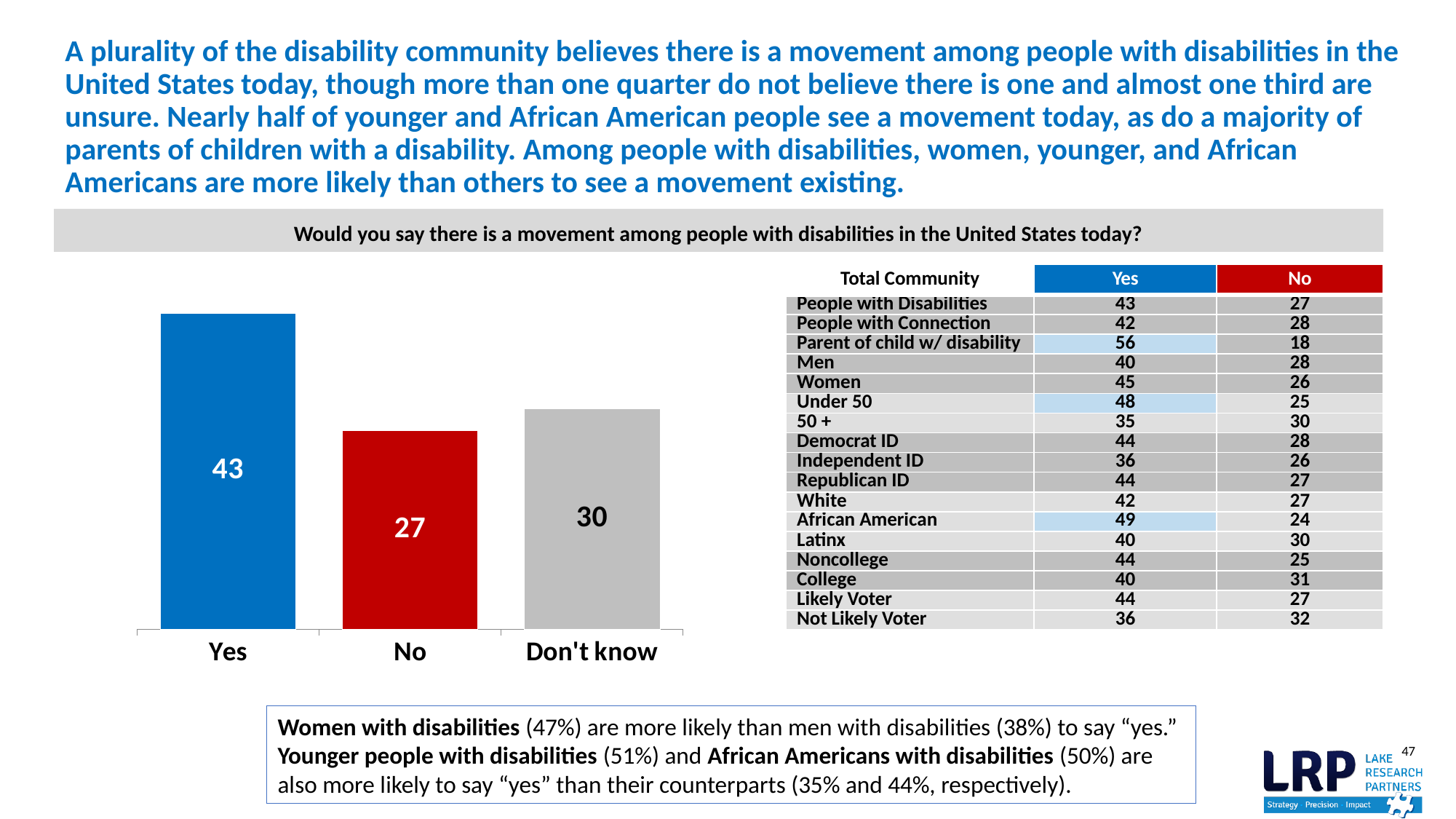

# A plurality of the disability community believes there is a movement among people with disabilities in the United States today, though more than one quarter do not believe there is one and almost one third are unsure. Nearly half of younger and African American people see a movement today, as do a majority of parents of children with a disability. Among people with disabilities, women, younger, and African Americans are more likely than others to see a movement existing.
Would you say there is a movement among people with disabilities in the United States today?

### Chart

| Category | Strong |
|---|---|
| Yes | 43.0 |
| No | 27.0 |
| Don't know | 30.0 |
| Total Community | Yes | No |
| --- | --- | --- |
| People with Disabilities | 43 | 27 |
| People with Connection | 42 | 28 |
| Parent of child w/ disability | 56 | 18 |
| Men | 40 | 28 |
| Women | 45 | 26 |
| Under 50 | 48 | 25 |
| 50 + | 35 | 30 |
| Democrat ID | 44 | 28 |
| Independent ID | 36 | 26 |
| Republican ID | 44 | 27 |
| White | 42 | 27 |
| African American | 49 | 24 |
| Latinx | 40 | 30 |
| Noncollege | 44 | 25 |
| College | 40 | 31 |
| Likely Voter | 44 | 27 |
| Not Likely Voter | 36 | 32 |
Women with disabilities (47%) are more likely than men with disabilities (38%) to say “yes.” Younger people with disabilities (51%) and African Americans with disabilities (50%) are also more likely to say “yes” than their counterparts (35% and 44%, respectively).